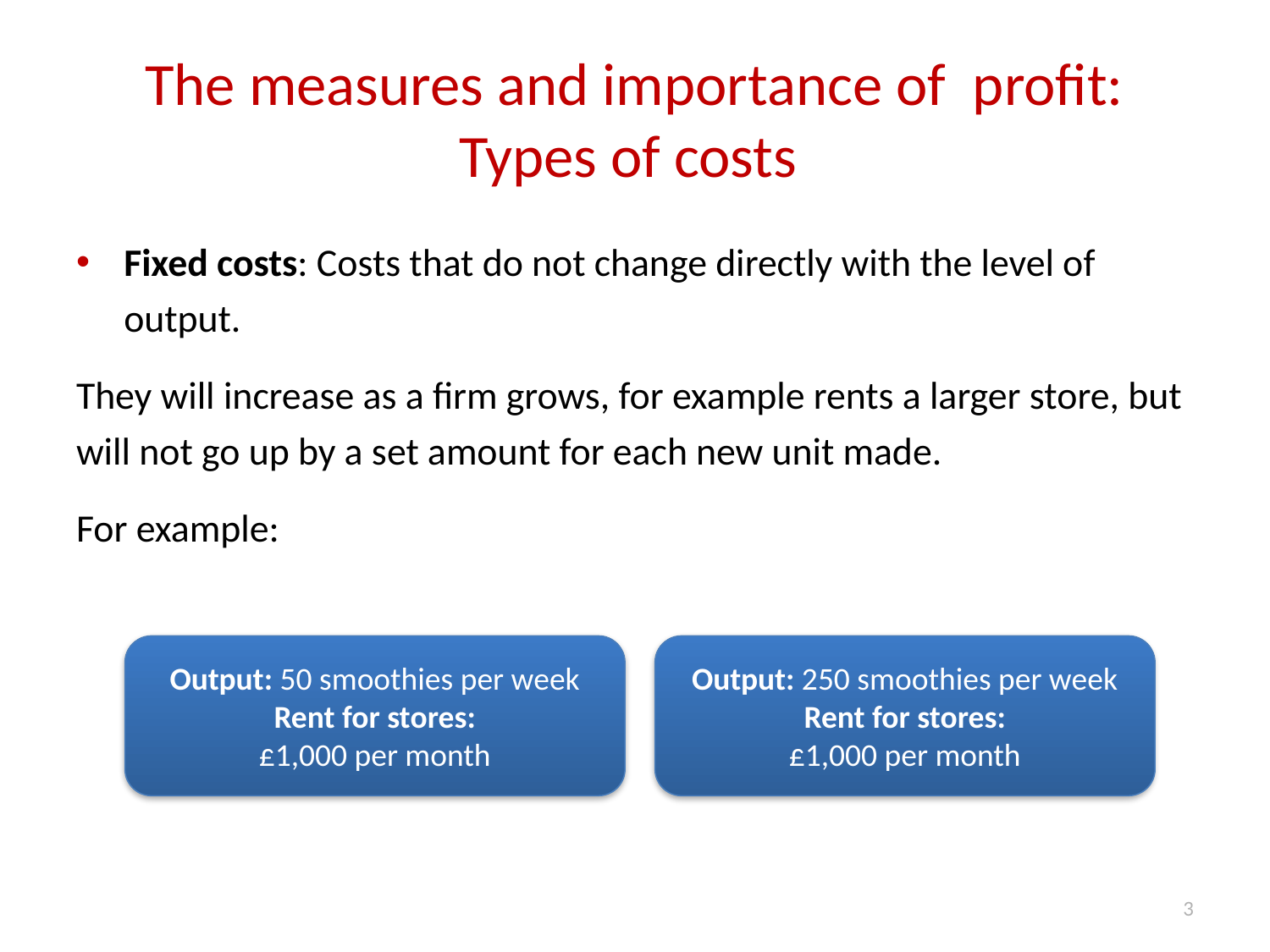

# The measures and importance of  profit: Types of costs
Fixed costs: Costs that do not change directly with the level of output.
They will increase as a firm grows, for example rents a larger store, but will not go up by a set amount for each new unit made.
For example:

Output: 50 smoothies per week
Rent for stores:
£1,000 per month
Output: 250 smoothies per week
Rent for stores:
£1,000 per month
3